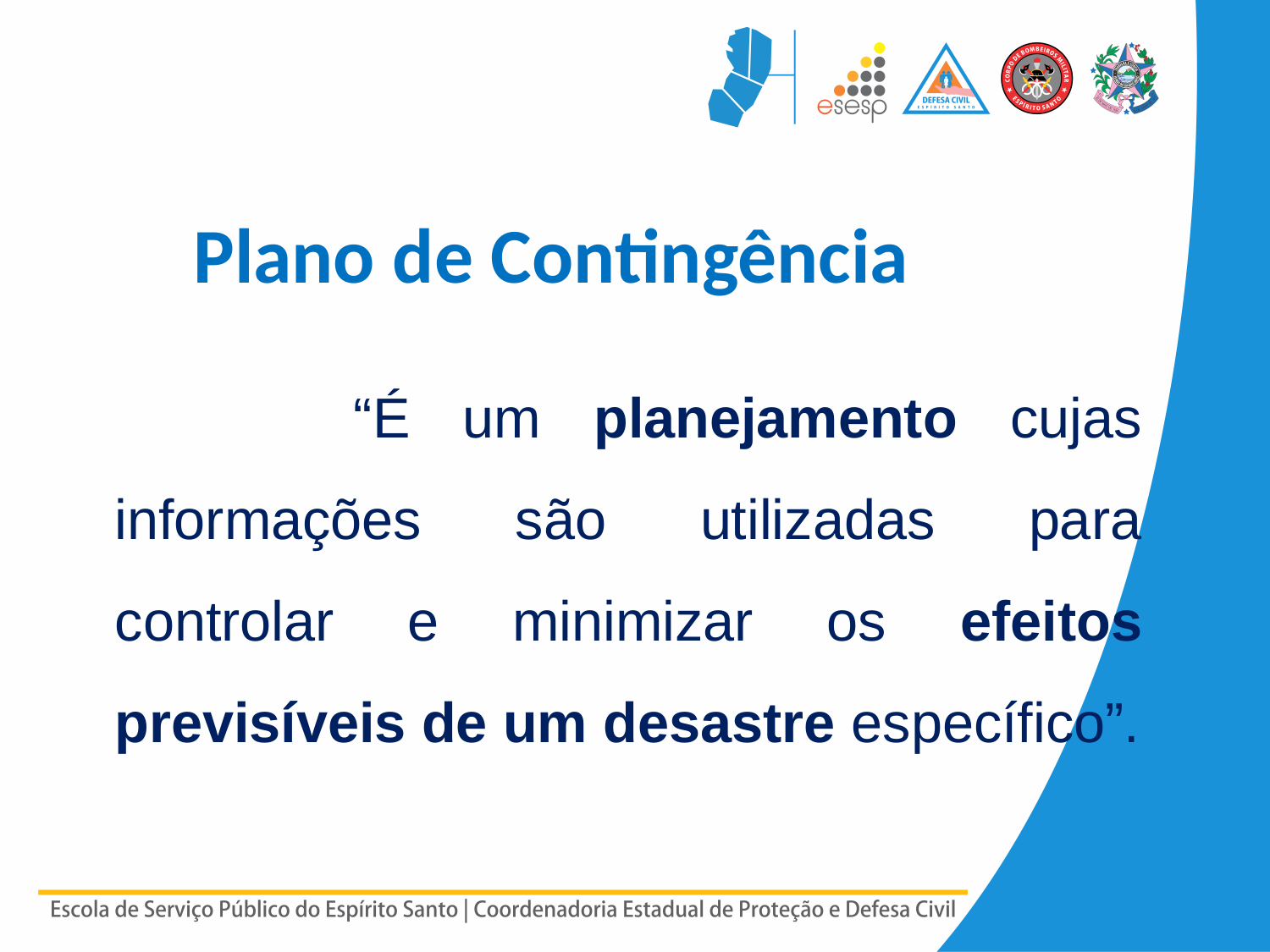

# Plano de Contingência
   		“É um planejamento cujas informações são utilizadas para controlar e minimizar os efeitos previsíveis de um desastre específico”.